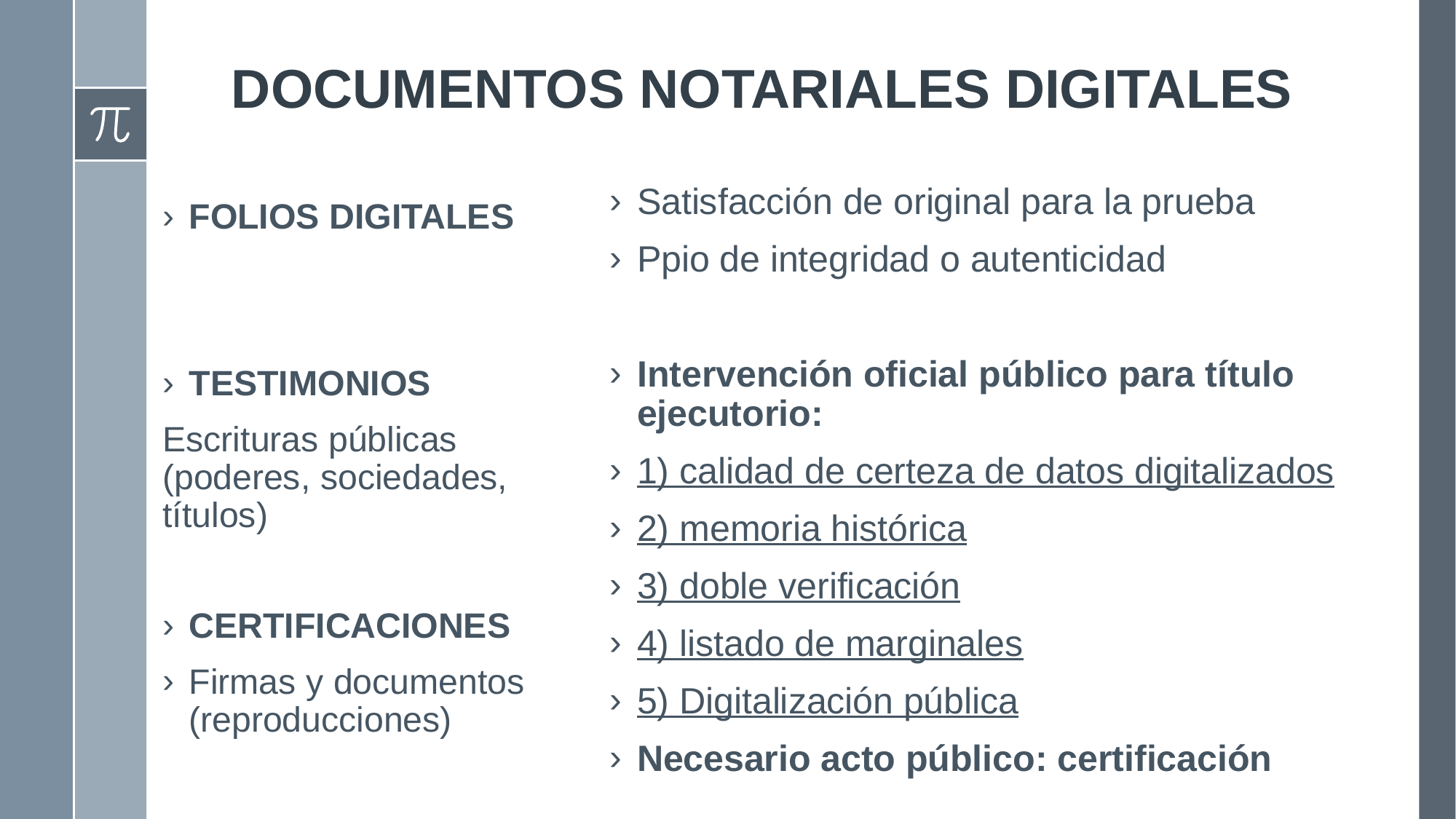

# DOCUMENTOS NOTARIALES DIGITALES
Satisfacción de original para la prueba
Ppio de integridad o autenticidad

Intervención oficial público para título ejecutorio:
1) calidad de certeza de datos digitalizados
2) memoria histórica
3) doble verificación
4) listado de marginales
5) Digitalización pública
Necesario acto público: certificación
FOLIOS DIGITALES

TESTIMONIOS
Escrituras públicas (poderes, sociedades, títulos)

CERTIFICACIONES
Firmas y documentos (reproducciones)